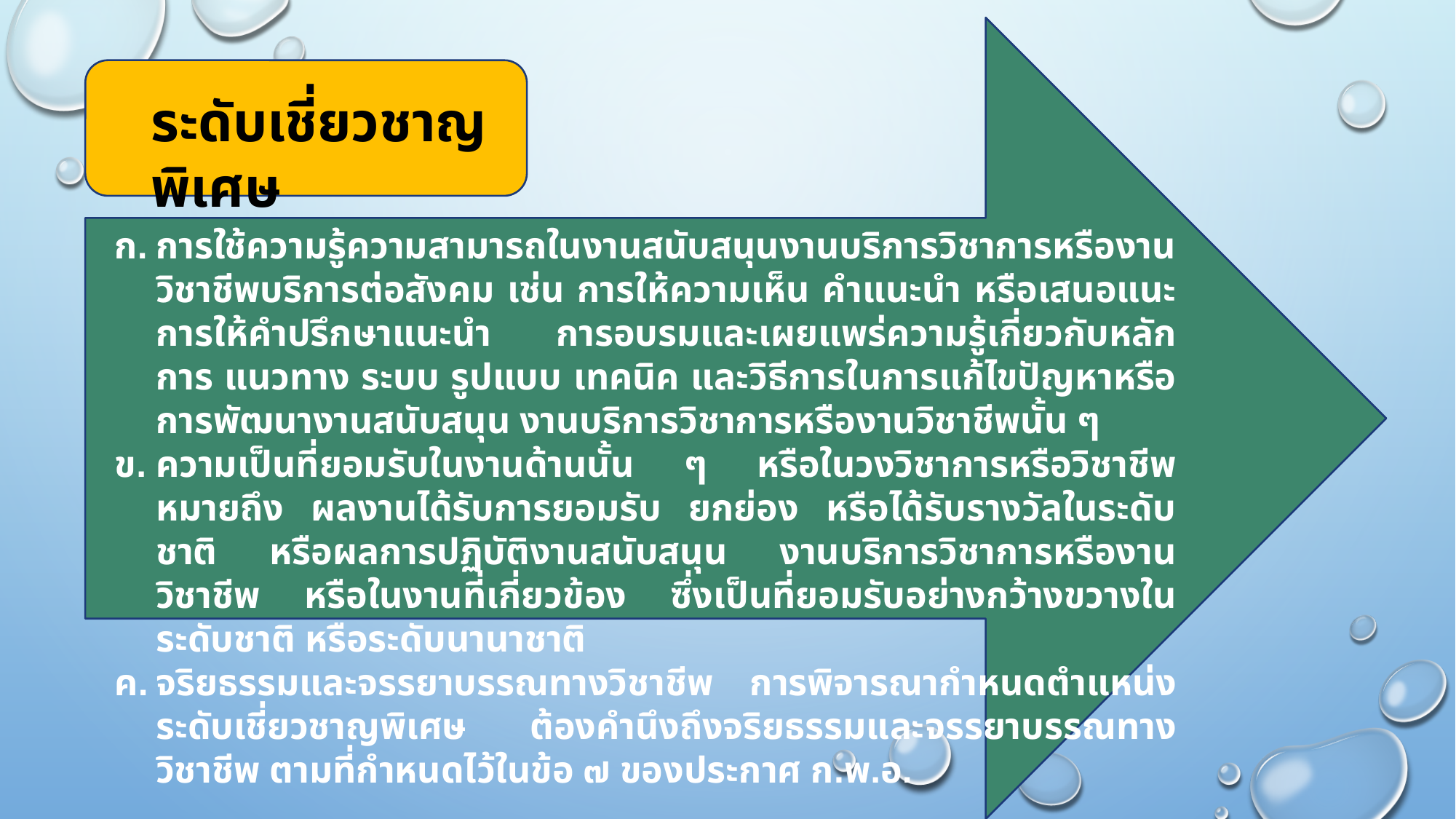

ระดับเชี่ยวชาญพิเศษ
การใช้ความรู้ความสามารถในงานสนับสนุนงานบริการวิชาการหรืองานวิชาชีพบริการต่อสังคม เช่น การให้ความเห็น คำแนะนำ หรือเสนอแนะ การให้คำปรึกษาแนะนำ การอบรมและเผยแพร่ความรู้เกี่ยวกับหลักการ แนวทาง ระบบ รูปแบบ เทคนิค และวิธีการในการแก้ไขปัญหาหรือการพัฒนางานสนับสนุน งานบริการวิชาการหรืองานวิชาชีพนั้น ๆ
ความเป็นที่ยอมรับในงานด้านนั้น ๆ หรือในวงวิชาการหรือวิชาชีพ หมายถึง ผลงานได้รับการยอมรับ ยกย่อง หรือได้รับรางวัลในระดับชาติ หรือผลการปฏิบัติงานสนับสนุน งานบริการวิชาการหรืองานวิชาชีพ หรือในงานที่เกี่ยวข้อง ซึ่งเป็นที่ยอมรับอย่างกว้างขวางในระดับชาติ หรือระดับนานาชาติ
จริยธรรมและจรรยาบรรณทางวิชาชีพ การพิจารณากำหนดตำแหน่งระดับเชี่ยวชาญพิเศษ ต้องคำนึงถึงจริยธรรมและจรรยาบรรณทางวิชาชีพ ตามที่กำหนดไว้ในข้อ ๗ ของประกาศ ก.พ.อ.